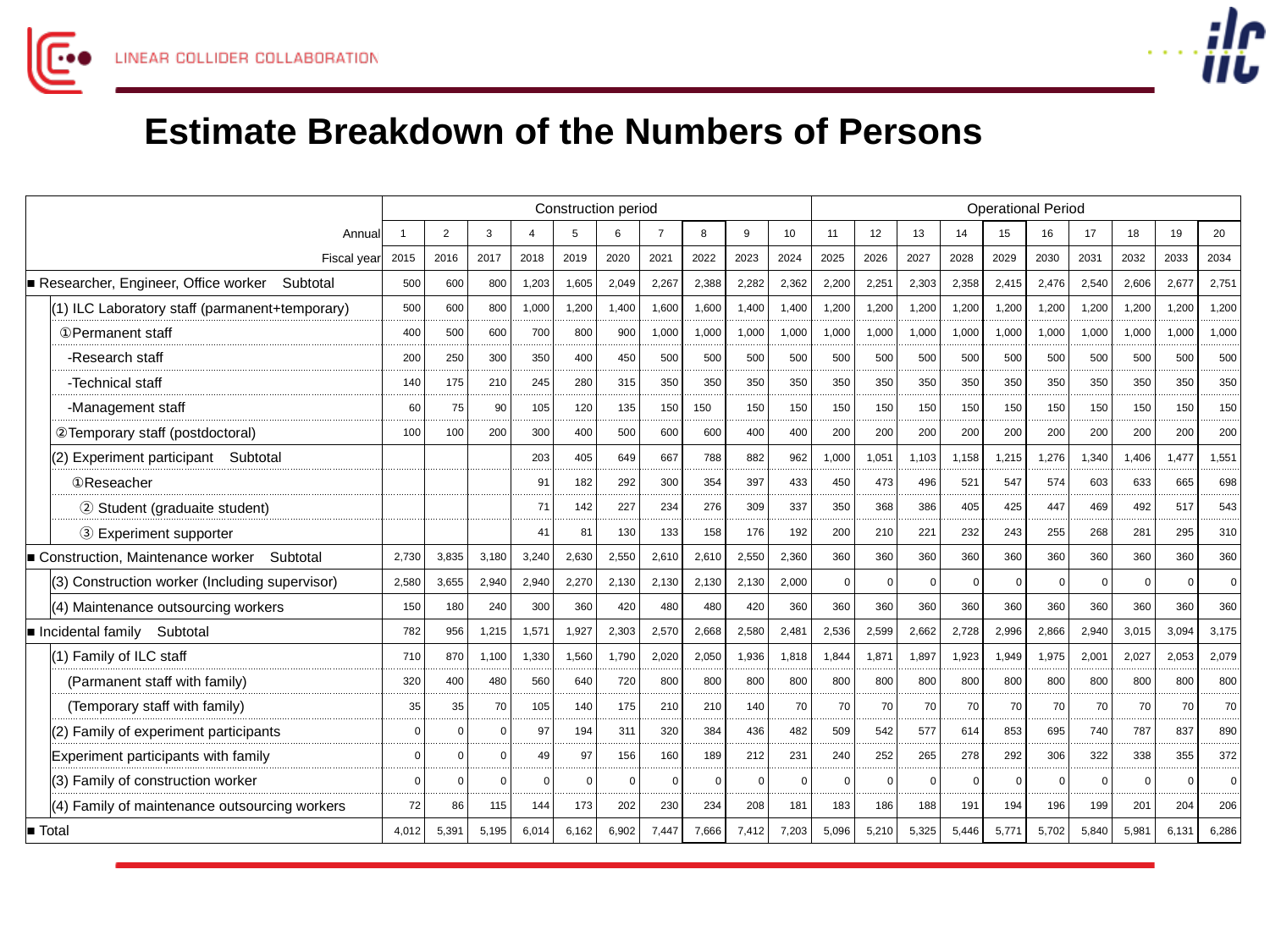

# Estimate Breakdown of the Numbers of Persons
|  |  | Construction period |  |  |  |  |  |  |  |  |  | Operational Period |  |  |  |  |  |  |  |  |  |
| --- | --- | --- | --- | --- | --- | --- | --- | --- | --- | --- | --- | --- | --- | --- | --- | --- | --- | --- | --- | --- | --- |
|  | Annual | 1 | 2 | 3 | 4 | 5 | 6 | 7 | 8 | 9 | 10 | 11 | 12 | 13 | 14 | 15 | 16 | 17 | 18 | 19 | 20 |
|  | Fiscal year | 2015 | 2016 | 2017 | 2018 | 2019 | 2020 | 2021 | 2022 | 2023 | 2024 | 2025 | 2026 | 2027 | 2028 | 2029 | 2030 | 2031 | 2032 | 2033 | 2034 |
| ■ Researcher, Engineer, Office worker Subtotal |  | 500 | 600 | 800 | 1,203 | 1,605 | 2,049 | 2,267 | 2,388 | 2,282 | 2,362 | 2,200 | 2,251 | 2,303 | 2,358 | 2,415 | 2,476 | 2,540 | 2,606 | 2,677 | 2,751 |
|  | (1) ILC Laboratory staff (parmanent+temporary) | 500 | 600 | 800 | 1,000 | 1,200 | 1,400 | 1,600 | 1,600 | 1,400 | 1,400 | 1,200 | 1,200 | 1,200 | 1,200 | 1,200 | 1,200 | 1,200 | 1,200 | 1,200 | 1,200 |
|  | ①Permanent staff | 400 | 500 | 600 | 700 | 800 | 900 | 1,000 | 1,000 | 1,000 | 1,000 | 1,000 | 1,000 | 1,000 | 1,000 | 1,000 | 1,000 | 1,000 | 1,000 | 1,000 | 1,000 |
|  | -Research staff | 200 | 250 | 300 | 350 | 400 | 450 | 500 | 500 | 500 | 500 | 500 | 500 | 500 | 500 | 500 | 500 | 500 | 500 | 500 | 500 |
|  | -Technical staff | 140 | 175 | 210 | 245 | 280 | 315 | 350 | 350 | 350 | 350 | 350 | 350 | 350 | 350 | 350 | 350 | 350 | 350 | 350 | 350 |
|  | -Management staff | 60 | 75 | 90 | 105 | 120 | 135 | 150 | 150 | 150 | 150 | 150 | 150 | 150 | 150 | 150 | 150 | 150 | 150 | 150 | 150 |
|  | ②Temporary staff (postdoctoral) | 100 | 100 | 200 | 300 | 400 | 500 | 600 | 600 | 400 | 400 | 200 | 200 | 200 | 200 | 200 | 200 | 200 | 200 | 200 | 200 |
|  | (2) Experiment participant Subtotal |  |  |  | 203 | 405 | 649 | 667 | 788 | 882 | 962 | 1,000 | 1,051 | 1,103 | 1,158 | 1,215 | 1,276 | 1,340 | 1,406 | 1,477 | 1,551 |
|  | ①Reseacher |  |  |  | 91 | 182 | 292 | 300 | 354 | 397 | 433 | 450 | 473 | 496 | 521 | 547 | 574 | 603 | 633 | 665 | 698 |
|  | ②Student (graduaite student) |  |  |  | 71 | 142 | 227 | 234 | 276 | 309 | 337 | 350 | 368 | 386 | 405 | 425 | 447 | 469 | 492 | 517 | 543 |
|  | ③Experiment supporter |  |  |  | 41 | 81 | 130 | 133 | 158 | 176 | 192 | 200 | 210 | 221 | 232 | 243 | 255 | 268 | 281 | 295 | 310 |
| ■ Construction, Maintenance worker Subtotal |  | 2,730 | 3,835 | 3,180 | 3,240 | 2,630 | 2,550 | 2,610 | 2,610 | 2,550 | 2,360 | 360 | 360 | 360 | 360 | 360 | 360 | 360 | 360 | 360 | 360 |
|  | (3) Construction worker (Including supervisor) | 2,580 | 3,655 | 2,940 | 2,940 | 2,270 | 2,130 | 2,130 | 2,130 | 2,130 | 2,000 | 0 | 0 | 0 | 0 | 0 | 0 | 0 | 0 | 0 | 0 |
|  | (4) Maintenance outsourcing workers | 150 | 180 | 240 | 300 | 360 | 420 | 480 | 480 | 420 | 360 | 360 | 360 | 360 | 360 | 360 | 360 | 360 | 360 | 360 | 360 |
| ■ Incidental family Subtotal |  | 782 | 956 | 1,215 | 1,571 | 1,927 | 2,303 | 2,570 | 2,668 | 2,580 | 2,481 | 2,536 | 2,599 | 2,662 | 2,728 | 2,996 | 2,866 | 2,940 | 3,015 | 3,094 | 3,175 |
|  | (1) Family of ILC staff | 710 | 870 | 1,100 | 1,330 | 1,560 | 1,790 | 2,020 | 2,050 | 1,936 | 1,818 | 1,844 | 1,871 | 1,897 | 1,923 | 1,949 | 1,975 | 2,001 | 2,027 | 2,053 | 2,079 |
|  | (Parmanent staff with family) | 320 | 400 | 480 | 560 | 640 | 720 | 800 | 800 | 800 | 800 | 800 | 800 | 800 | 800 | 800 | 800 | 800 | 800 | 800 | 800 |
|  | (Temporary staff with family) | 35 | 35 | 70 | 105 | 140 | 175 | 210 | 210 | 140 | 70 | 70 | 70 | 70 | 70 | 70 | 70 | 70 | 70 | 70 | 70 |
|  | (2) Family of experiment participants | 0 | 0 | 0 | 97 | 194 | 311 | 320 | 384 | 436 | 482 | 509 | 542 | 577 | 614 | 853 | 695 | 740 | 787 | 837 | 890 |
|  | Experiment participants with family | 0 | 0 | 0 | 49 | 97 | 156 | 160 | 189 | 212 | 231 | 240 | 252 | 265 | 278 | 292 | 306 | 322 | 338 | 355 | 372 |
|  | (3) Family of construction worker | 0 | 0 | 0 | 0 | 0 | 0 | 0 | 0 | 0 | 0 | 0 | 0 | 0 | 0 | 0 | 0 | 0 | 0 | 0 | 0 |
|  | (4) Family of maintenance outsourcing workers | 72 | 86 | 115 | 144 | 173 | 202 | 230 | 234 | 208 | 181 | 183 | 186 | 188 | 191 | 194 | 196 | 199 | 201 | 204 | 206 |
| ■ Total |  | 4,012 | 5,391 | 5,195 | 6,014 | 6,162 | 6,902 | 7,447 | 7,666 | 7,412 | 7,203 | 5,096 | 5,210 | 5,325 | 5,446 | 5,771 | 5,702 | 5,840 | 5,981 | 6,131 | 6,286 |